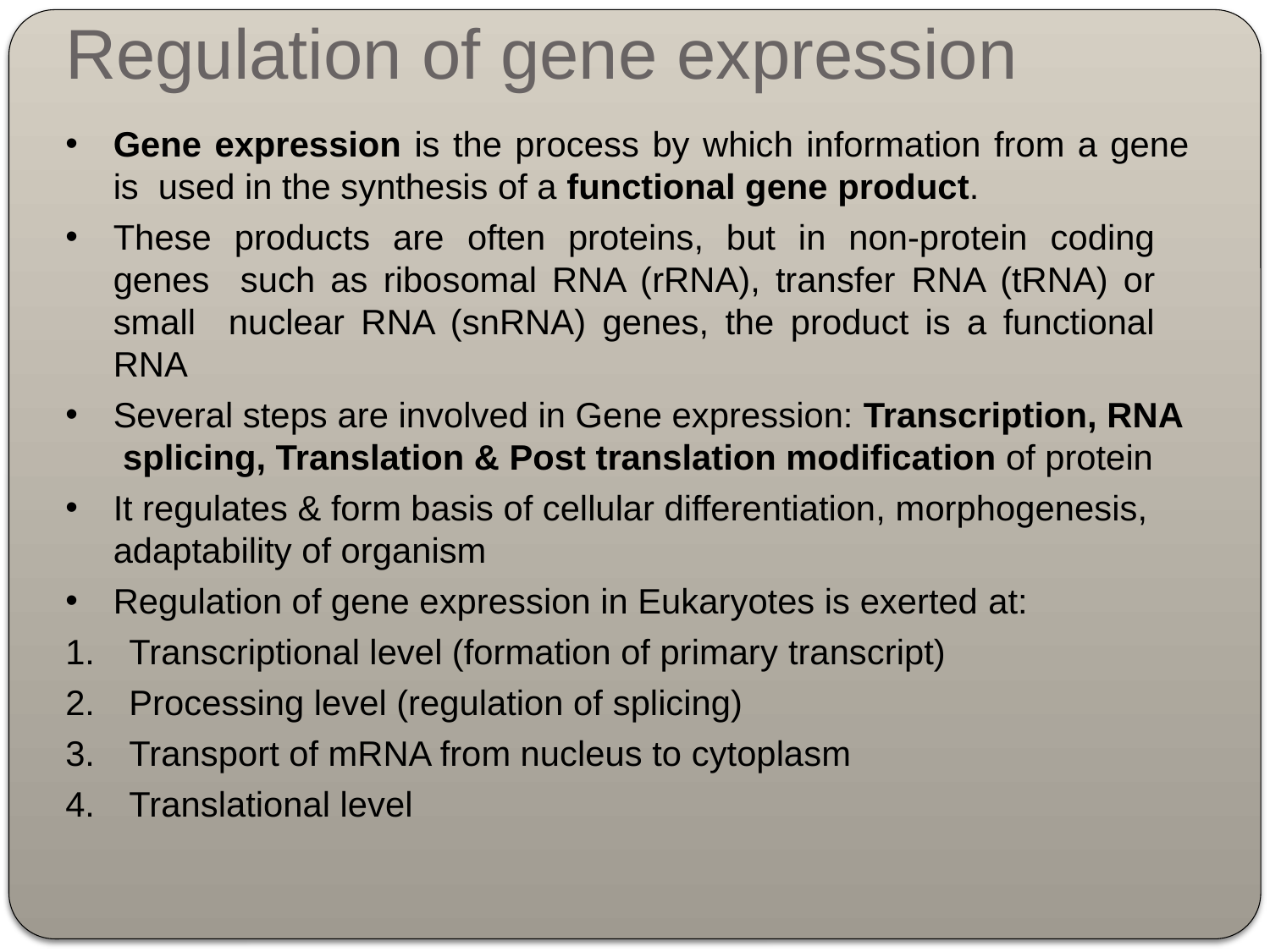

# Regulation of gene expression
Gene expression is the process by which information from a gene is  used in the synthesis of a functional gene product.
These products are often proteins, but in non-protein coding genes  such as ribosomal RNA (rRNA), transfer RNA (tRNA) or small  nuclear RNA (snRNA) genes, the product is a functional RNA
Several steps are involved in Gene expression: Transcription, RNA  splicing, Translation & Post translation modification of protein
It regulates & form basis of cellular differentiation, morphogenesis,
adaptability of organism
Regulation of gene expression in Eukaryotes is exerted at:
Transcriptional level (formation of primary transcript)
Processing level (regulation of splicing)
Transport of mRNA from nucleus to cytoplasm
Translational level